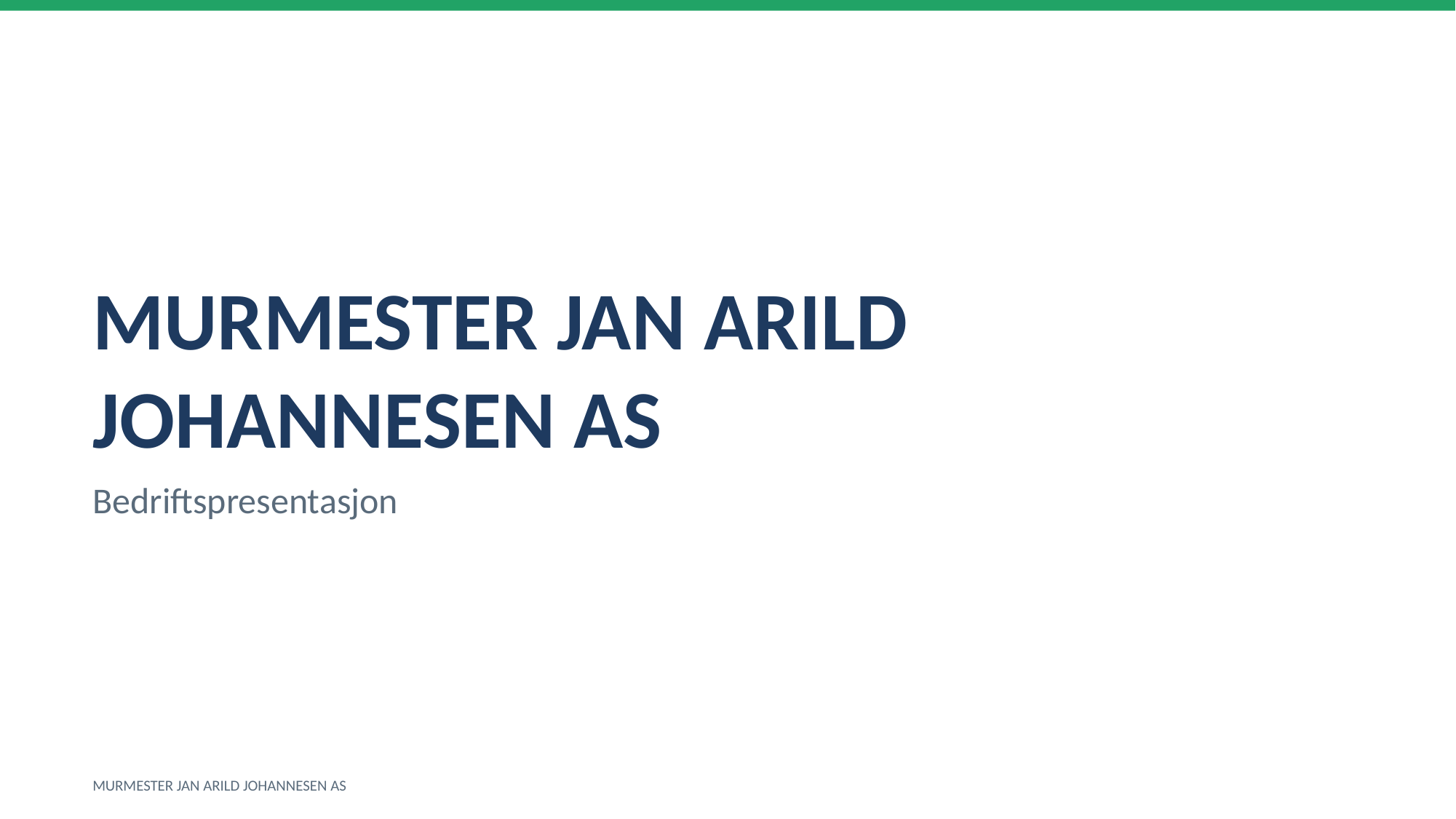

MURMESTER JAN ARILD JOHANNESEN AS
Bedriftspresentasjon
MURMESTER JAN ARILD JOHANNESEN AS